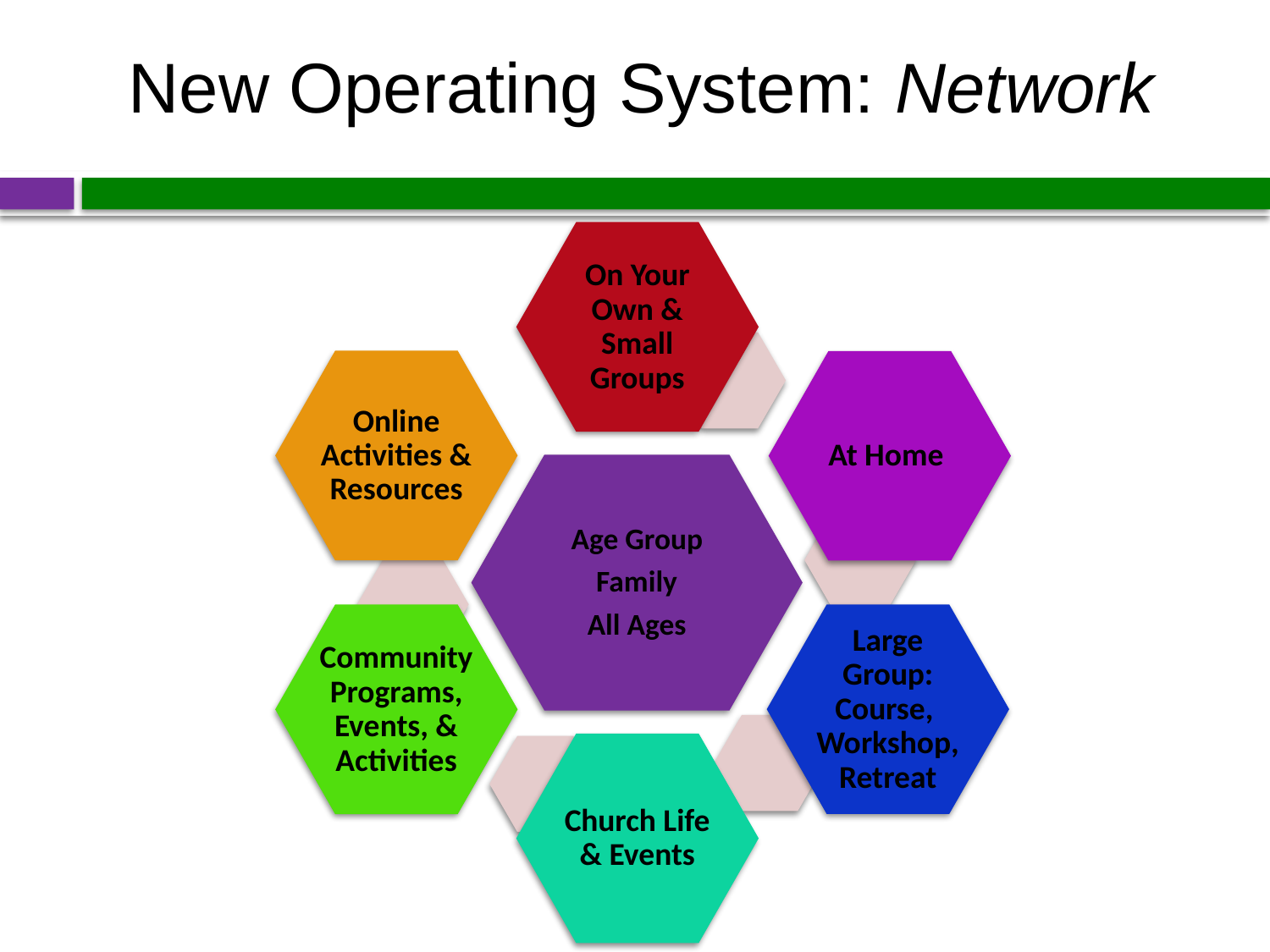

# New Operating System: Network
Age Group
Family
All Ages
On Your Own & Small Groups
At Home
Large Group: Course,
Workshop, Retreat
Church Life & Events
Community Programs, Events, & Activities
Online Activities & Resources